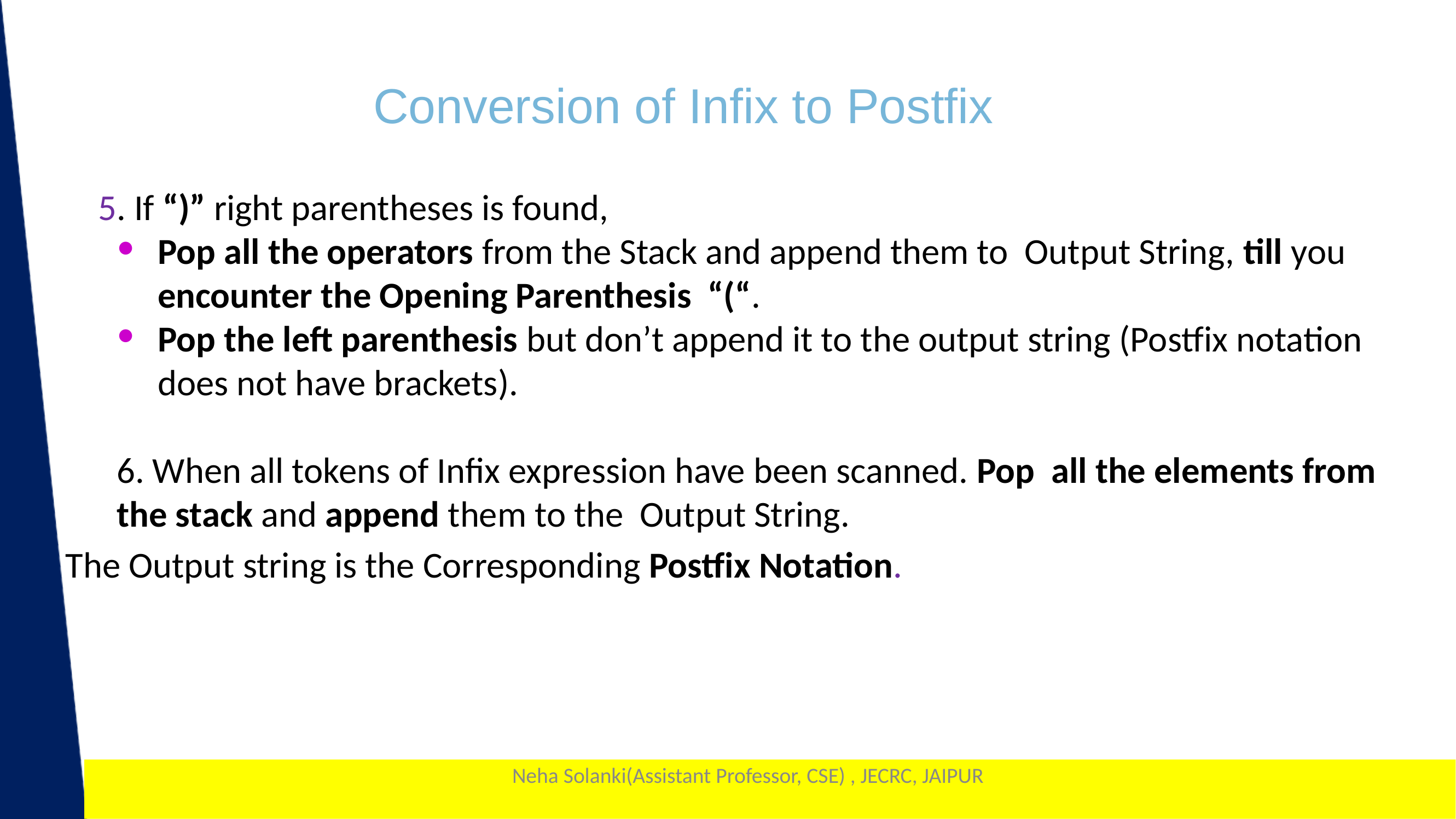

# Conversion of Infix to Postfix
    5. If “)” right parentheses is found,
Pop all the operators from the Stack and append them to  Output String, till you encounter the Opening Parenthesis  “(“.
Pop the left parenthesis but don’t append it to the output string (Postfix notation does not have brackets).

6. When all tokens of Infix expression have been scanned. Pop  all the elements from the stack and append them to the  Output String.
The Output string is the Corresponding Postfix Notation.

Neha Solanki(Assistant Professor, CSE) , JECRC, JAIPUR